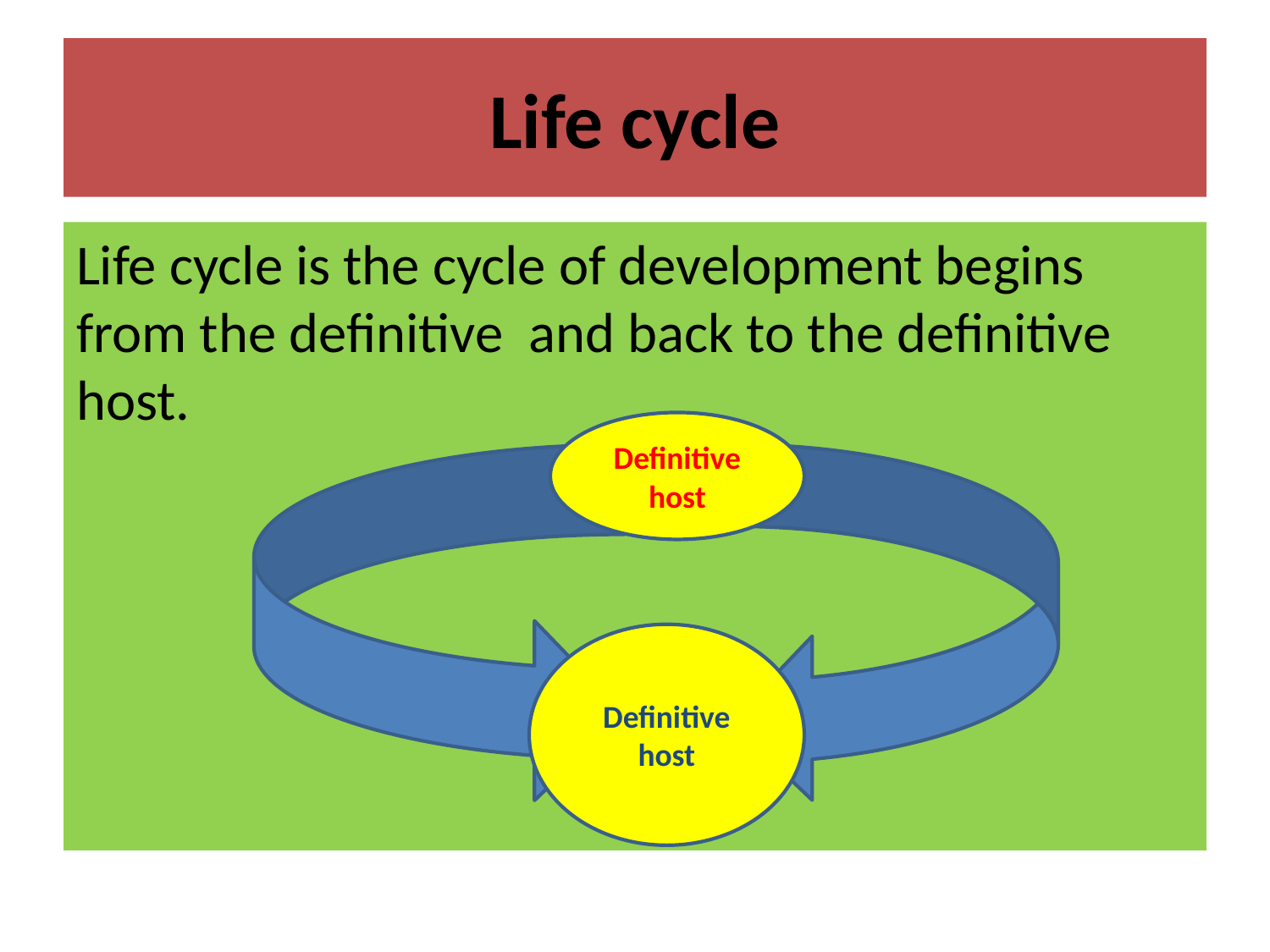

# Life cycle
Life cycle is the cycle of development begins from the definitive  and back to the definitive host.

Definitive host

Definitive host